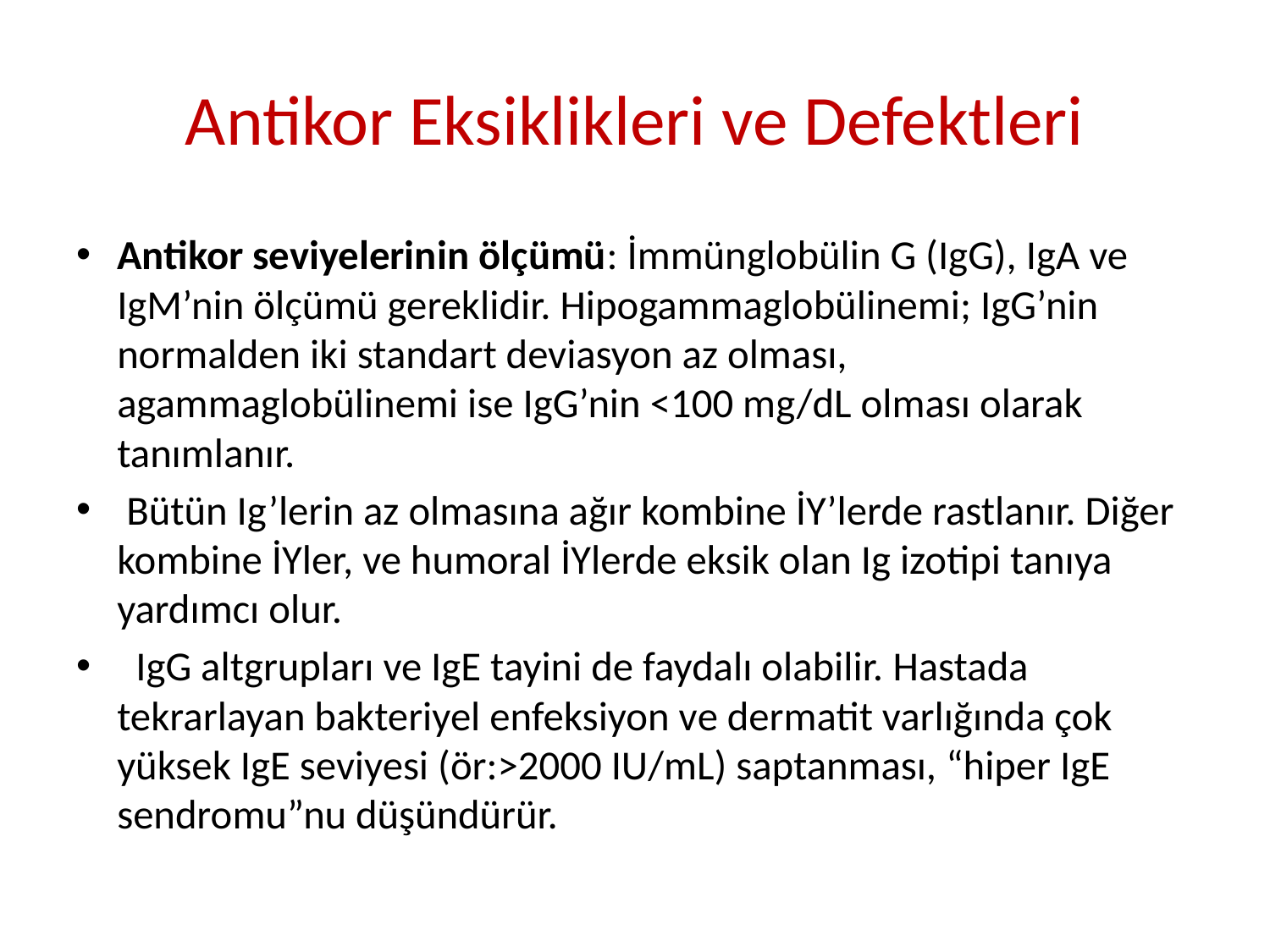

# Antikor Eksiklikleri ve Defektleri
Antikor seviyelerinin ölçümü: İmmünglobülin G (IgG), IgA ve IgM’nin ölçümü gereklidir. Hipogammaglobülinemi; IgG’nin normalden iki standart deviasyon az olması, agammaglobülinemi ise IgG’nin <100 mg/dL olması olarak tanımlanır.
 Bütün Ig’lerin az olmasına ağır kombine İY’lerde rastlanır. Diğer kombine İYler, ve humoral İYlerde eksik olan Ig izotipi tanıya yardımcı olur.
  IgG altgrupları ve IgE tayini de faydalı olabilir. Hastada tekrarlayan bakteriyel enfeksiyon ve dermatit varlığında çok yüksek IgE seviyesi (ör:>2000 IU/mL) saptanması, “hiper IgE sendromu”nu düşündürür.